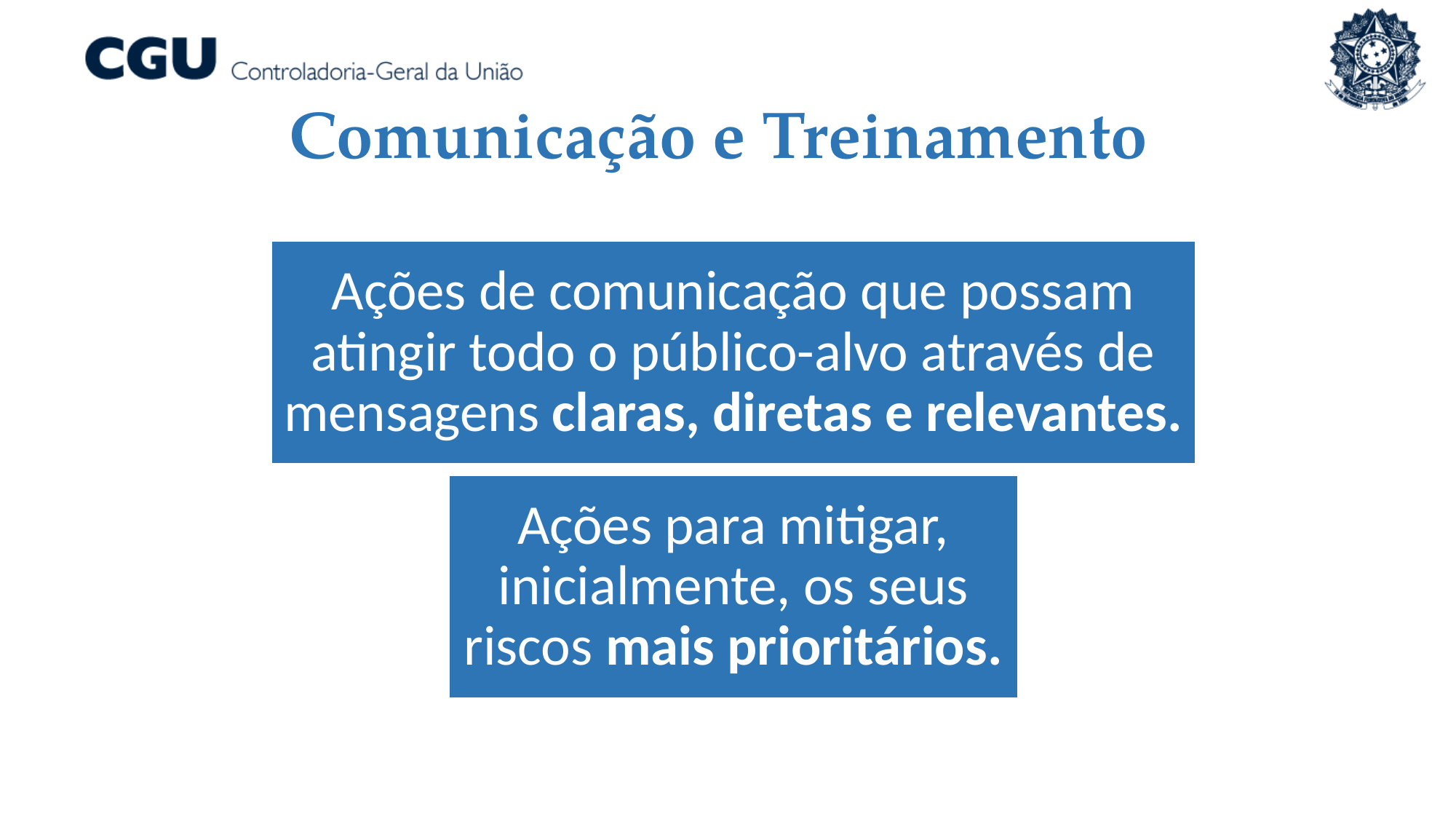

Comunicação e Treinamento
Ações de comunicação que possam atingir todo o público-alvo através de mensagens claras, diretas e relevantes.
Ações para mitigar, inicialmente, os seus riscos mais prioritários.